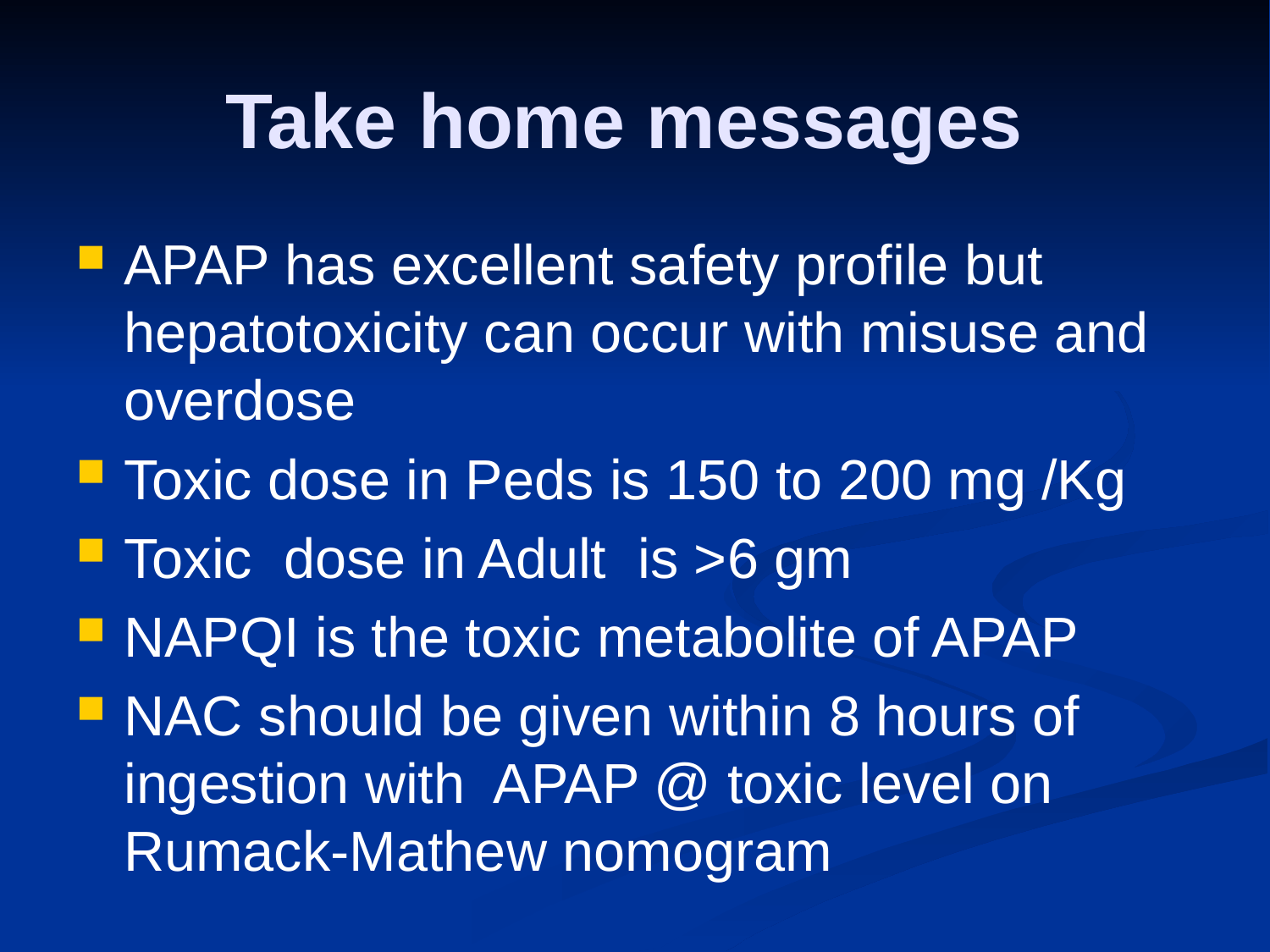

# Take home messages
APAP has excellent safety profile but hepatotoxicity can occur with misuse and overdose
Toxic dose in Peds is 150 to 200 mg /Kg
Toxic  dose in Adult  is >6 gm
NAPQI is the toxic metabolite of APAP
NAC should be given within 8 hours of ingestion with  APAP @ toxic level on Rumack-Mathew nomogram